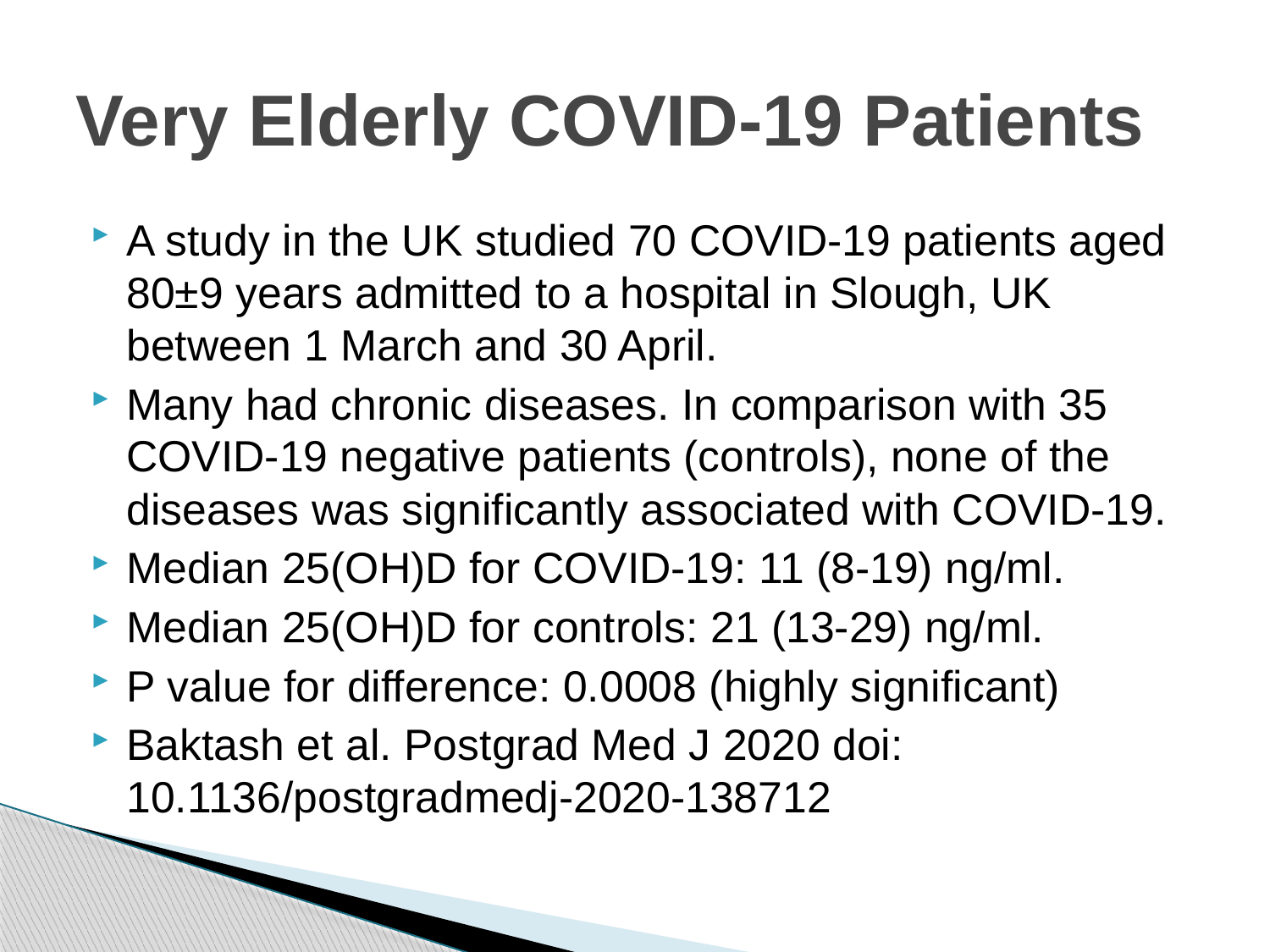

# Very Elderly COVID-19 Patients
A study in the UK studied 70 COVID-19 patients aged 80±9 years admitted to a hospital in Slough, UK between 1 March and 30 April.
Many had chronic diseases. In comparison with 35 COVID-19 negative patients (controls), none of the diseases was significantly associated with COVID-19.
Median 25(OH)D for COVID-19: 11 (8-19) ng/ml.
Median 25(OH)D for controls: 21 (13-29) ng/ml.
P value for difference: 0.0008 (highly significant)
Baktash et al. Postgrad Med J 2020 doi: 10.1136/postgradmedj-2020-138712